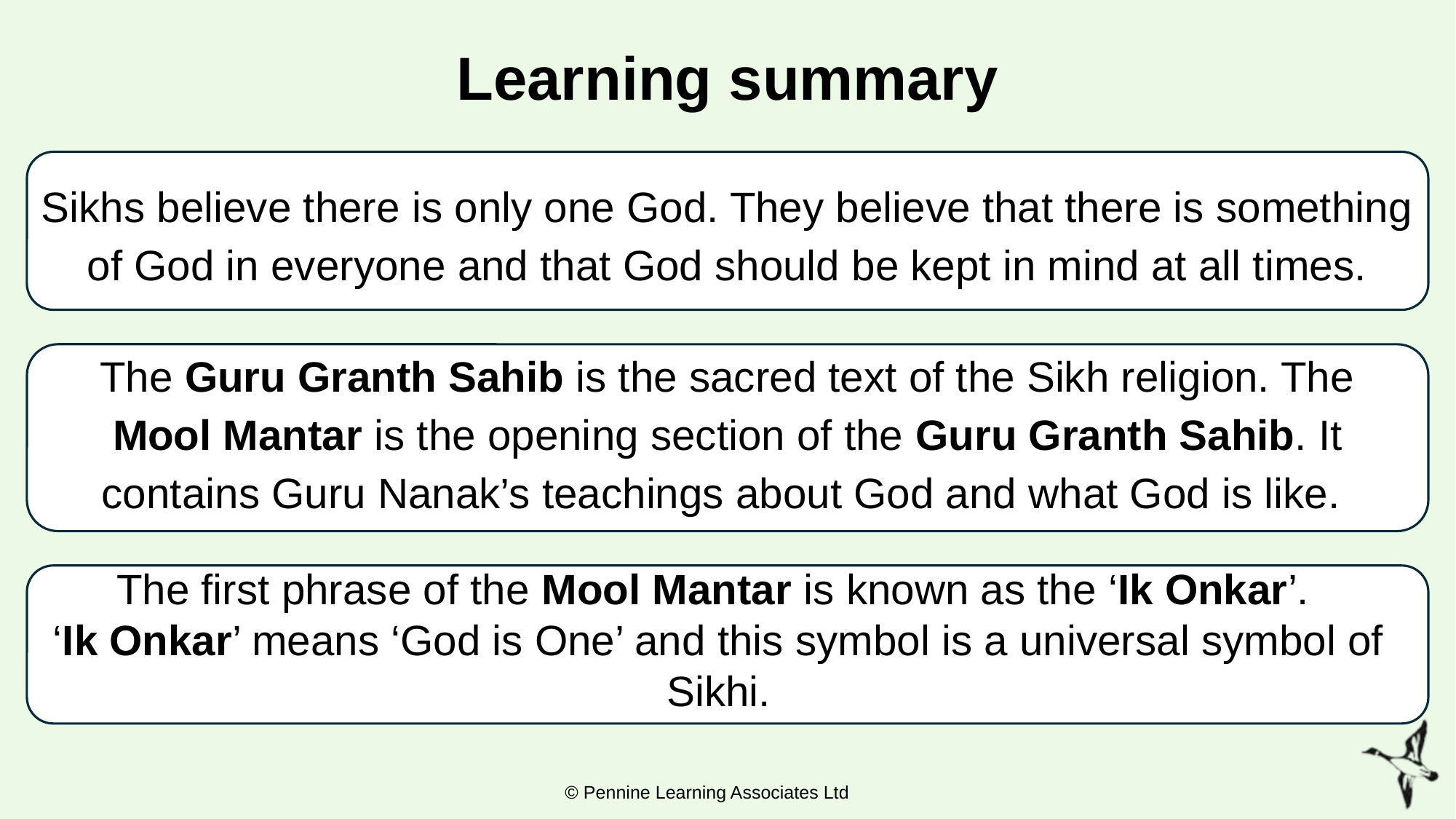

# Learning summary

Sikhs believe there is only one God. They believe that there is something of God in everyone and that God should be kept in mind at all times.
The Guru Granth Sahib is the sacred text of the Sikh religion. The Mool Mantar is the opening section of the Guru Granth Sahib. It contains Guru Nanak’s teachings about God and what God is like.

The first phrase of the Mool Mantar is known as the ‘Ik Onkar’.
‘Ik Onkar’ means ‘God is One’ and this symbol is a universal symbol of Sikhi.